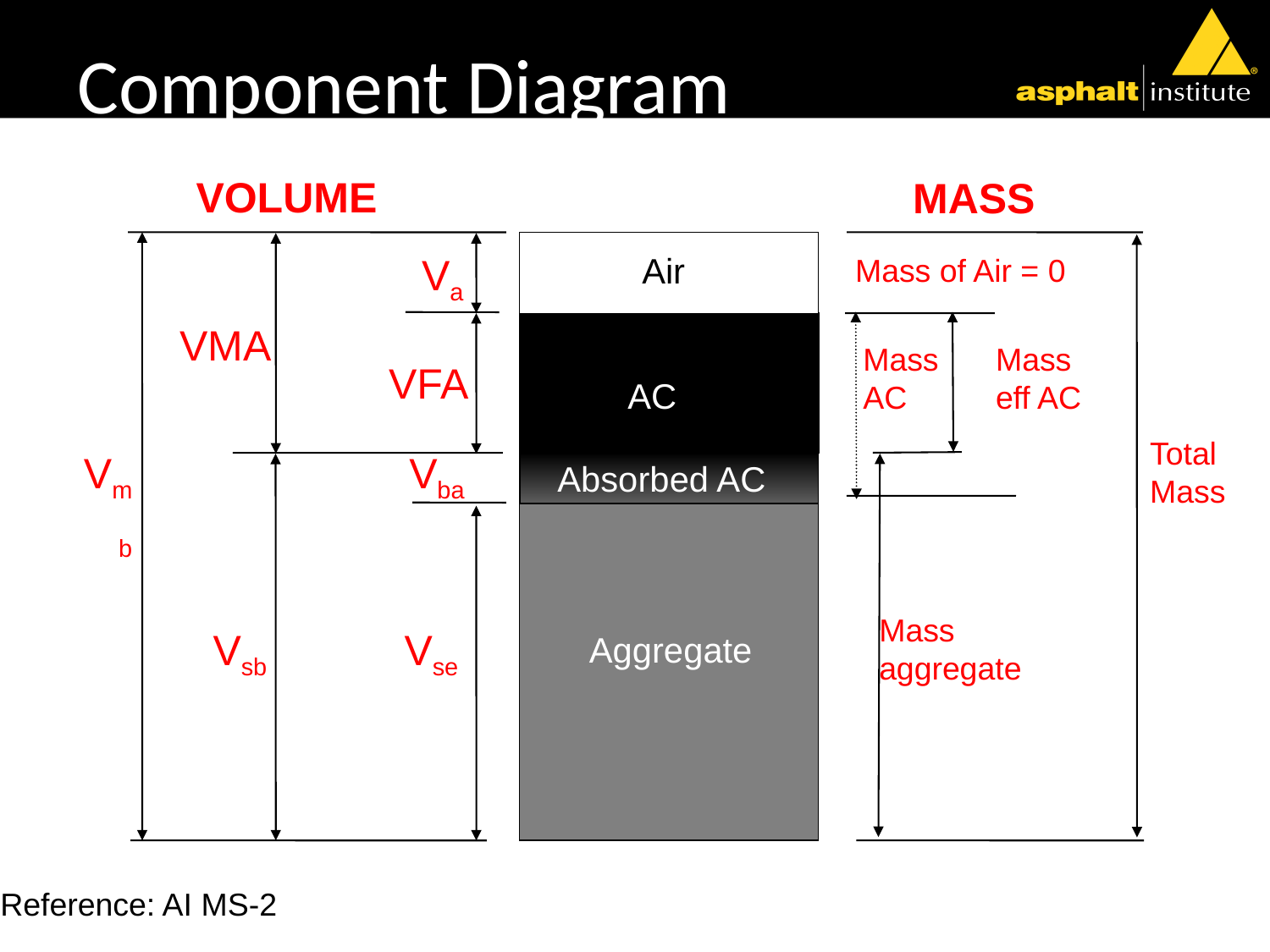

# Component Diagram
VOLUME
MASS

Va
Air
Mass of Air = 0
VMA

Mass
AC
Mass
eff AC
VFA
AC
Total
Mass
Vmb
Vba
Absorbed AC

Mass
aggregate
Vsb
Vse
Aggregate

Reference: AI MS-2